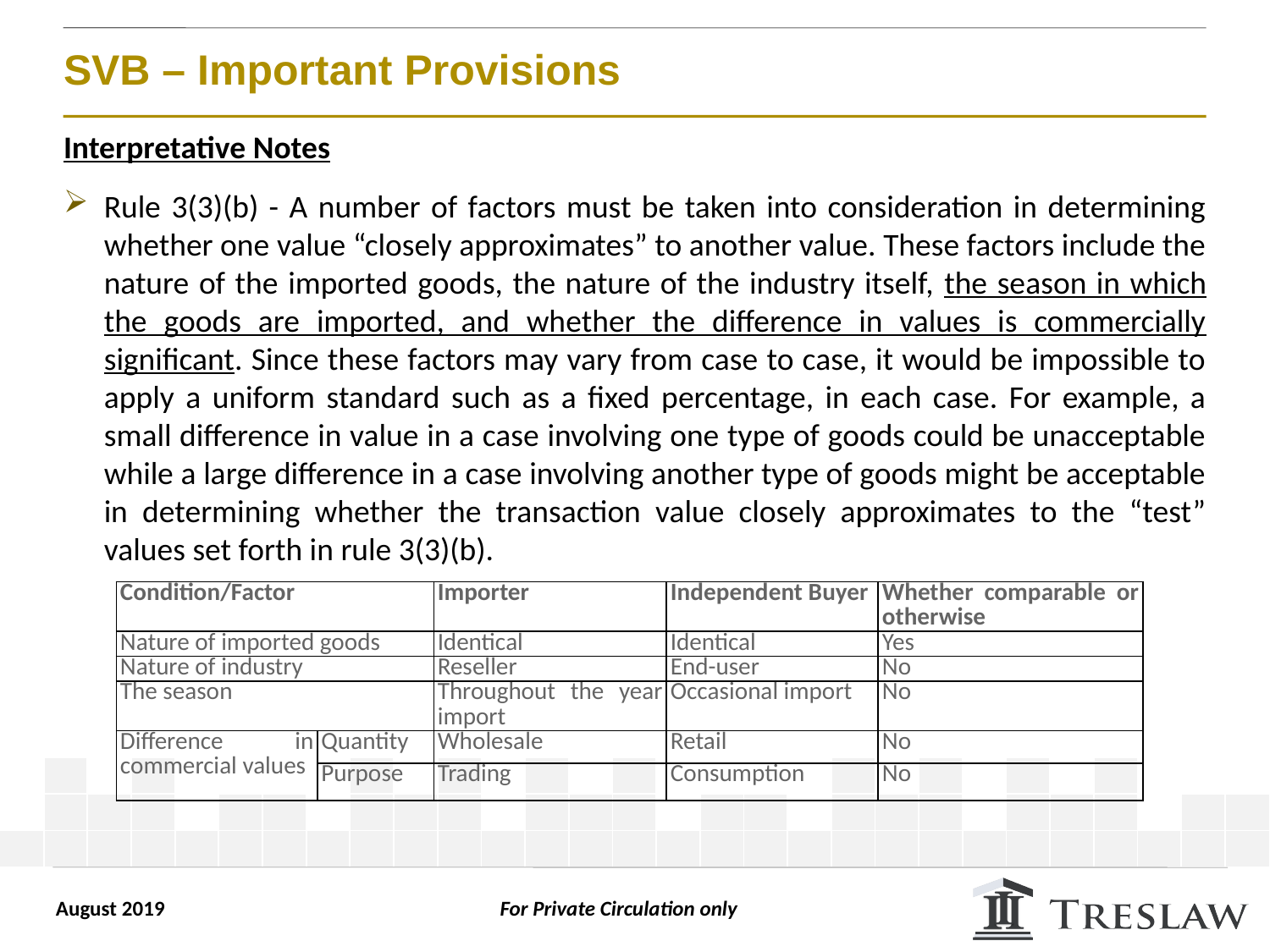

# SVB – Important Provisions
Interpretative Notes
Rule 3(3)(b) - A number of factors must be taken into consideration in determining whether one value “closely approximates” to another value. These factors include the nature of the imported goods, the nature of the industry itself, the season in which the goods are imported, and whether the difference in values is commercially significant. Since these factors may vary from case to case, it would be impossible to apply a uniform standard such as a fixed percentage, in each case. For example, a small difference in value in a case involving one type of goods could be unacceptable while a large difference in a case involving another type of goods might be acceptable in determining whether the transaction value closely approximates to the “test” values set forth in rule 3(3)(b).

| Condition/Factor |  | Importer | Independent Buyer | Whether comparable or otherwise |
| --- | --- | --- | --- | --- |
| Nature of imported goods |  | Identical | Identical | Yes |
| Nature of industry |  | Reseller | End-user | No |
| The season |  | Throughout the year import | Occasional import | No |
| Difference in commercial values | Quantity | Wholesale | Retail | No |
|  | Purpose | Trading | Consumption | No |